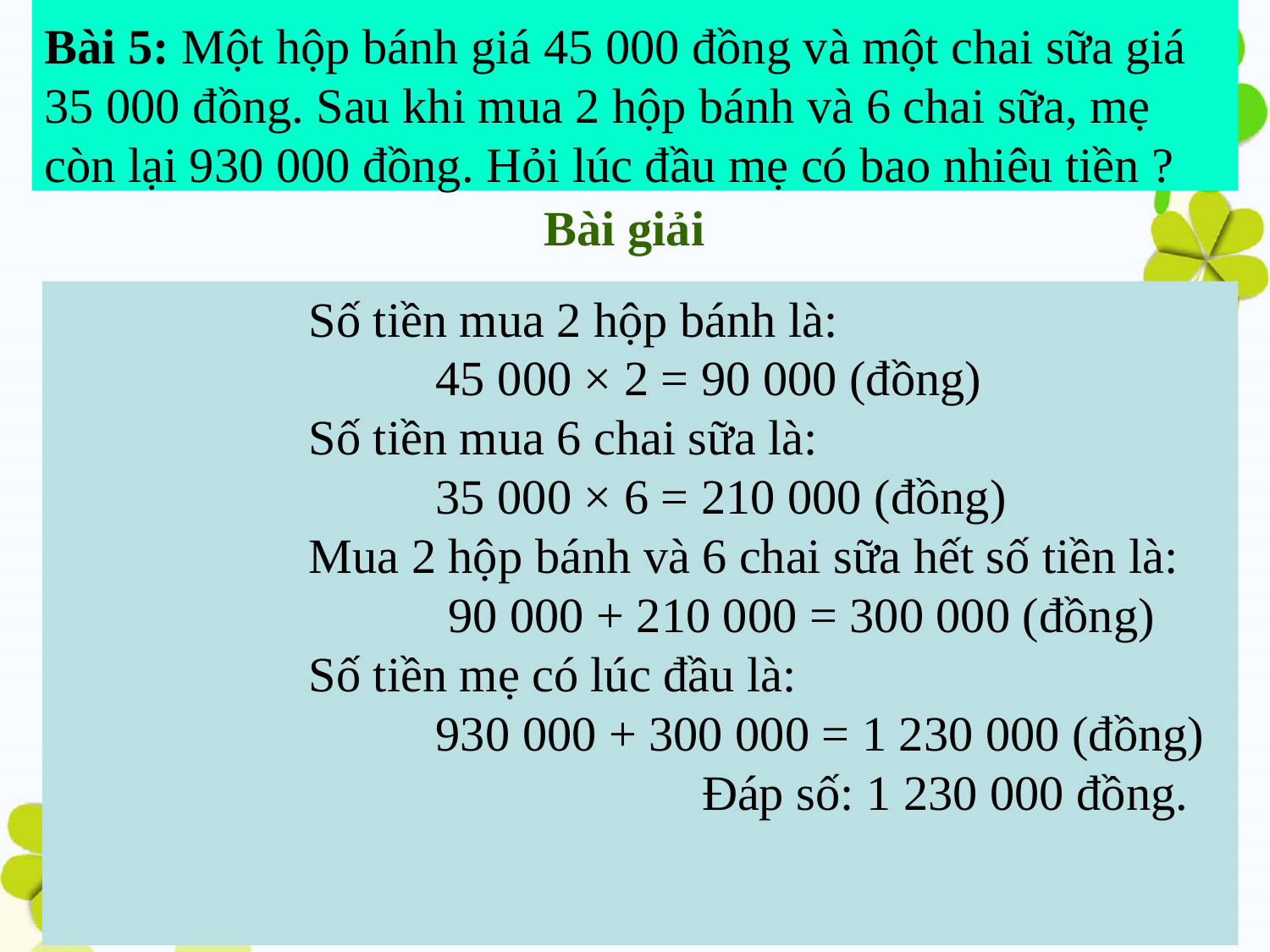

# Bài 5: Một hộp bánh giá 45 000 đồng và một chai sữa giá 35 000 đồng. Sau khi mua 2 hộp bánh và 6 chai sữa, mẹ còn lại 930 000 đồng. Hỏi lúc đầu mẹ có bao nhiêu tiền ?
Bài giải
		Số tiền mua 2 hộp bánh là:
           		45 000 × 2 = 90 000 (đồng)
		Số tiền mua 6 chai sữa là:
          			35 000 × 6 = 210 000 (đồng)
		Mua 2 hộp bánh và 6 chai sữa hết số tiền là:
         			 90 000 + 210 000 = 300 000 (đồng)
		Số tiền mẹ có lúc đầu là:
          			930 000 + 300 000 = 1 230 000 (đồng)
                             			 Đáp số: 1 230 000 đồng.